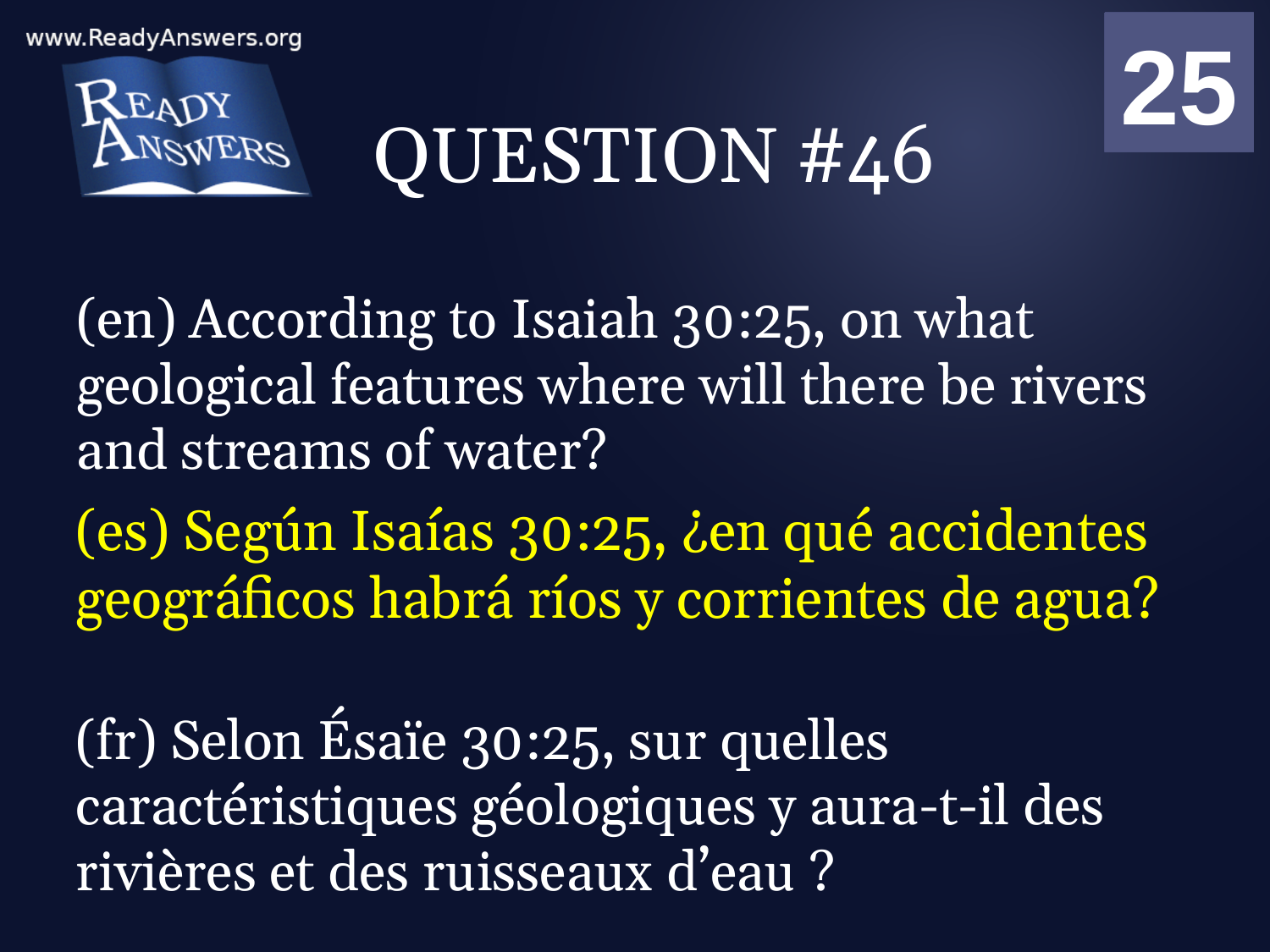

01
02
03
04
05
06
07
08
09
10
11
12
13
14
15
16
17
18
19
20
21
22
23
24
25
00
# QUESTION #46
(en) According to Isaiah 30:25, on what geological features where will there be rivers and streams of water?
(es) Según Isaías 30:25, ¿en qué accidentes geográficos habrá ríos y corrientes de agua?
(fr) Selon Ésaïe 30:25, sur quelles caractéristiques géologiques y aura-t-il des rivières et des ruisseaux d’eau ?